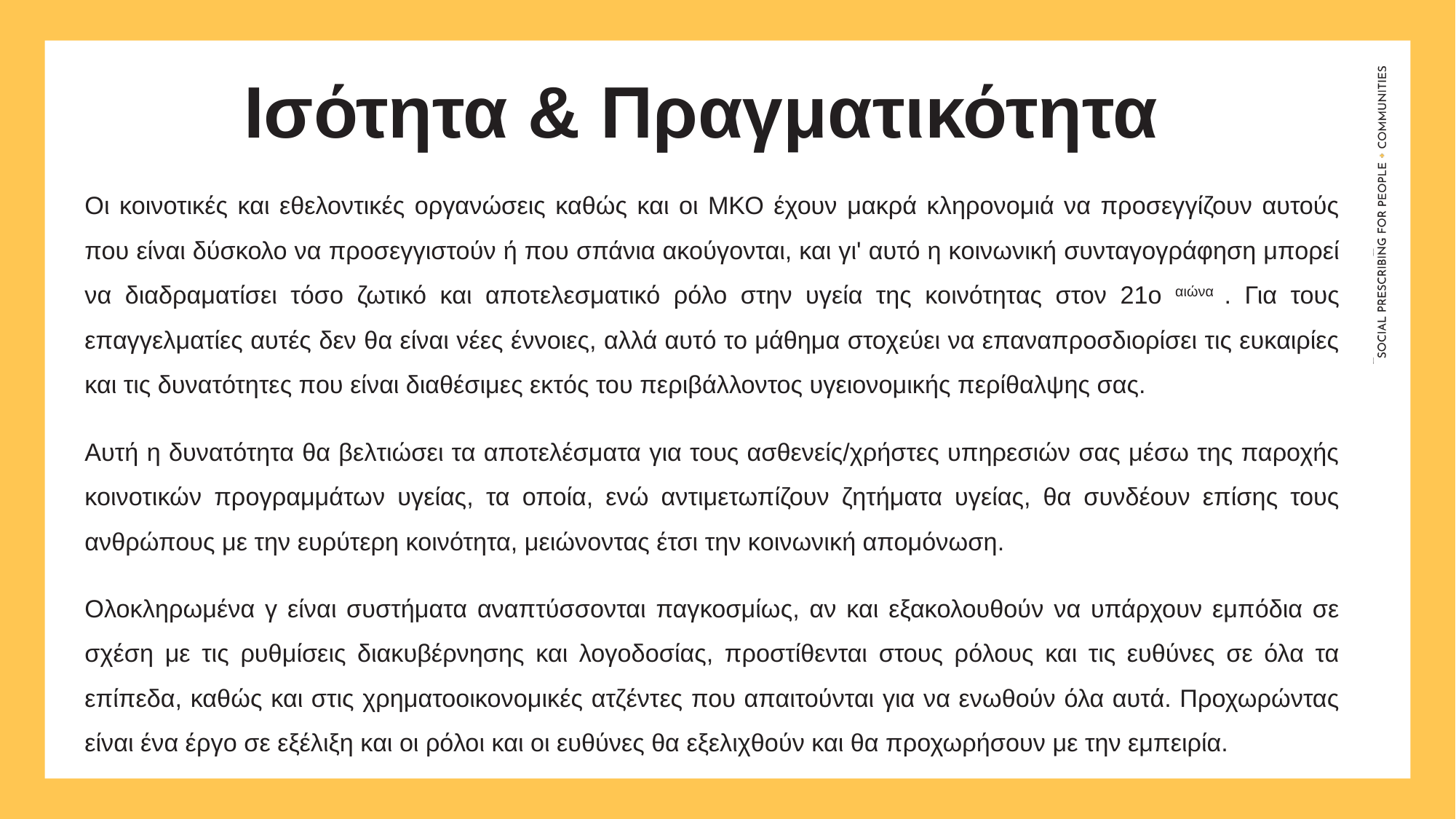

Ισότητα & Πραγματικότητα
Οι κοινοτικές και εθελοντικές οργανώσεις καθώς και οι ΜΚΟ έχουν μακρά κληρονομιά να προσεγγίζουν αυτούς που είναι δύσκολο να προσεγγιστούν ή που σπάνια ακούγονται, και γι' αυτό η κοινωνική συνταγογράφηση μπορεί να διαδραματίσει τόσο ζωτικό και αποτελεσματικό ρόλο στην υγεία της κοινότητας στον 21ο αιώνα . Για τους επαγγελματίες αυτές δεν θα είναι νέες έννοιες, αλλά αυτό το μάθημα στοχεύει να επαναπροσδιορίσει τις ευκαιρίες και τις δυνατότητες που είναι διαθέσιμες εκτός του περιβάλλοντος υγειονομικής περίθαλψης σας.
Αυτή η δυνατότητα θα βελτιώσει τα αποτελέσματα για τους ασθενείς/χρήστες υπηρεσιών σας μέσω της παροχής κοινοτικών προγραμμάτων υγείας, τα οποία, ενώ αντιμετωπίζουν ζητήματα υγείας, θα συνδέουν επίσης τους ανθρώπους με την ευρύτερη κοινότητα, μειώνοντας έτσι την κοινωνική απομόνωση.
Ολοκληρωμένα γ είναι συστήματα αναπτύσσονται παγκοσμίως, αν και εξακολουθούν να υπάρχουν εμπόδια σε σχέση με τις ρυθμίσεις διακυβέρνησης και λογοδοσίας, προστίθενται στους ρόλους και τις ευθύνες σε όλα τα επίπεδα, καθώς και στις χρηματοοικονομικές ατζέντες που απαιτούνται για να ενωθούν όλα αυτά. Προχωρώντας είναι ένα έργο σε εξέλιξη και οι ρόλοι και οι ευθύνες θα εξελιχθούν και θα προχωρήσουν με την εμπειρία.